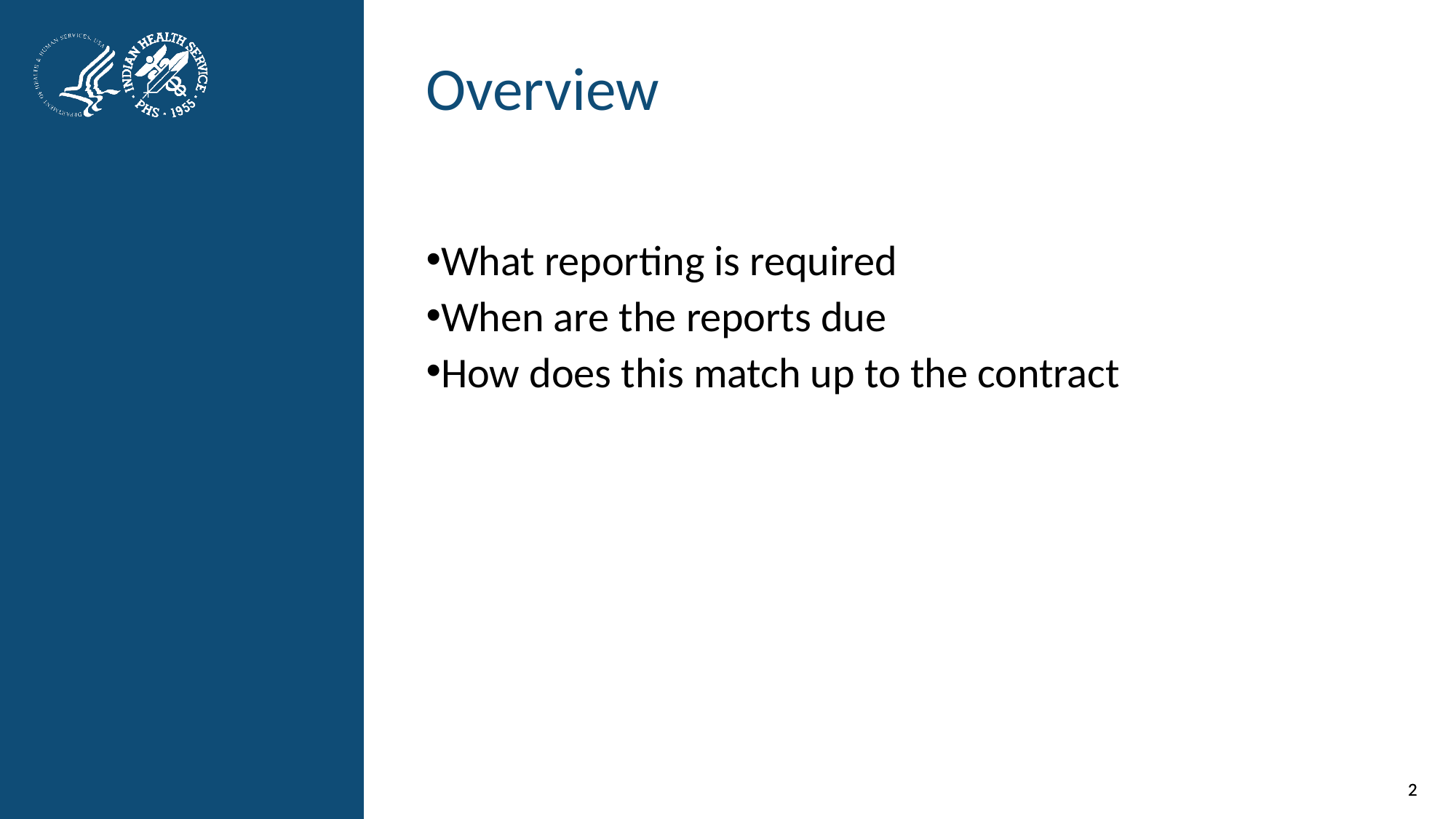

# Overview
What reporting is required
When are the reports due
How does this match up to the contract